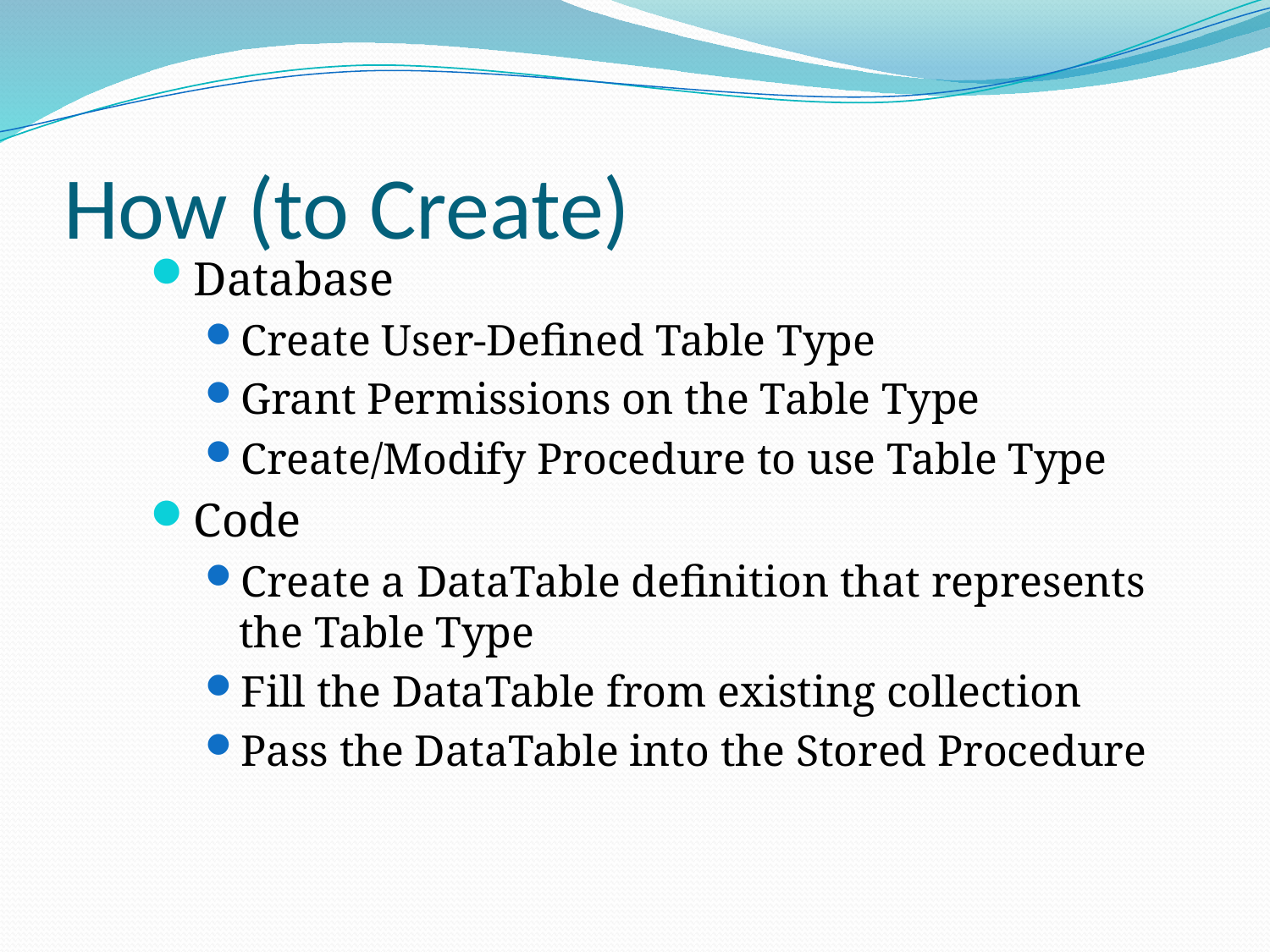

# How (to Create)
Database
Create User-Defined Table Type
Grant Permissions on the Table Type
Create/Modify Procedure to use Table Type
Code
Create a DataTable definition that represents the Table Type
Fill the DataTable from existing collection
Pass the DataTable into the Stored Procedure